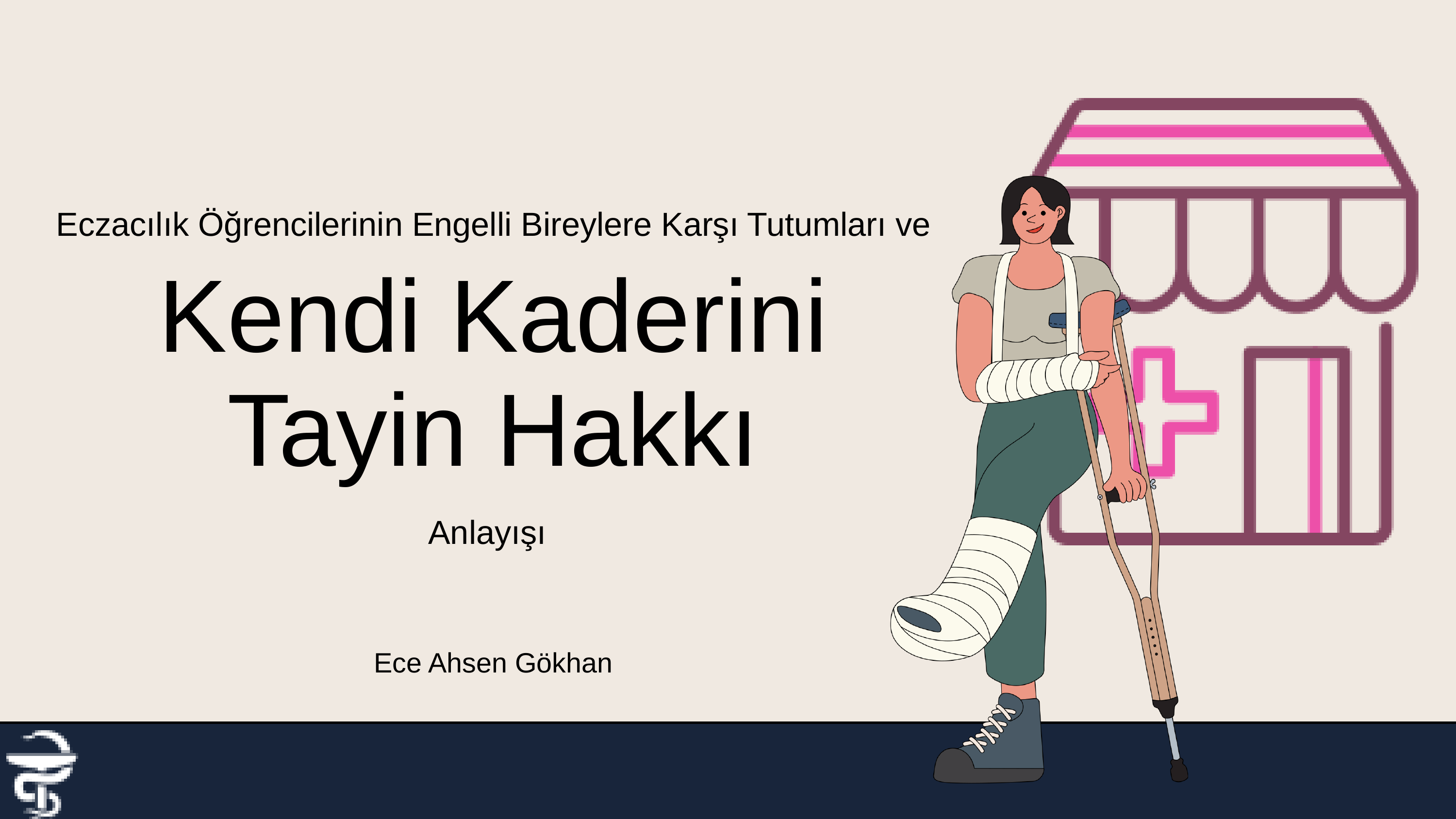

Eczacılık Öğrencilerinin Engelli Bireylere Karşı Tutumları ve
Kendi Kaderini Tayin Hakkı
Anlayışı
Ece Ahsen Gökhan